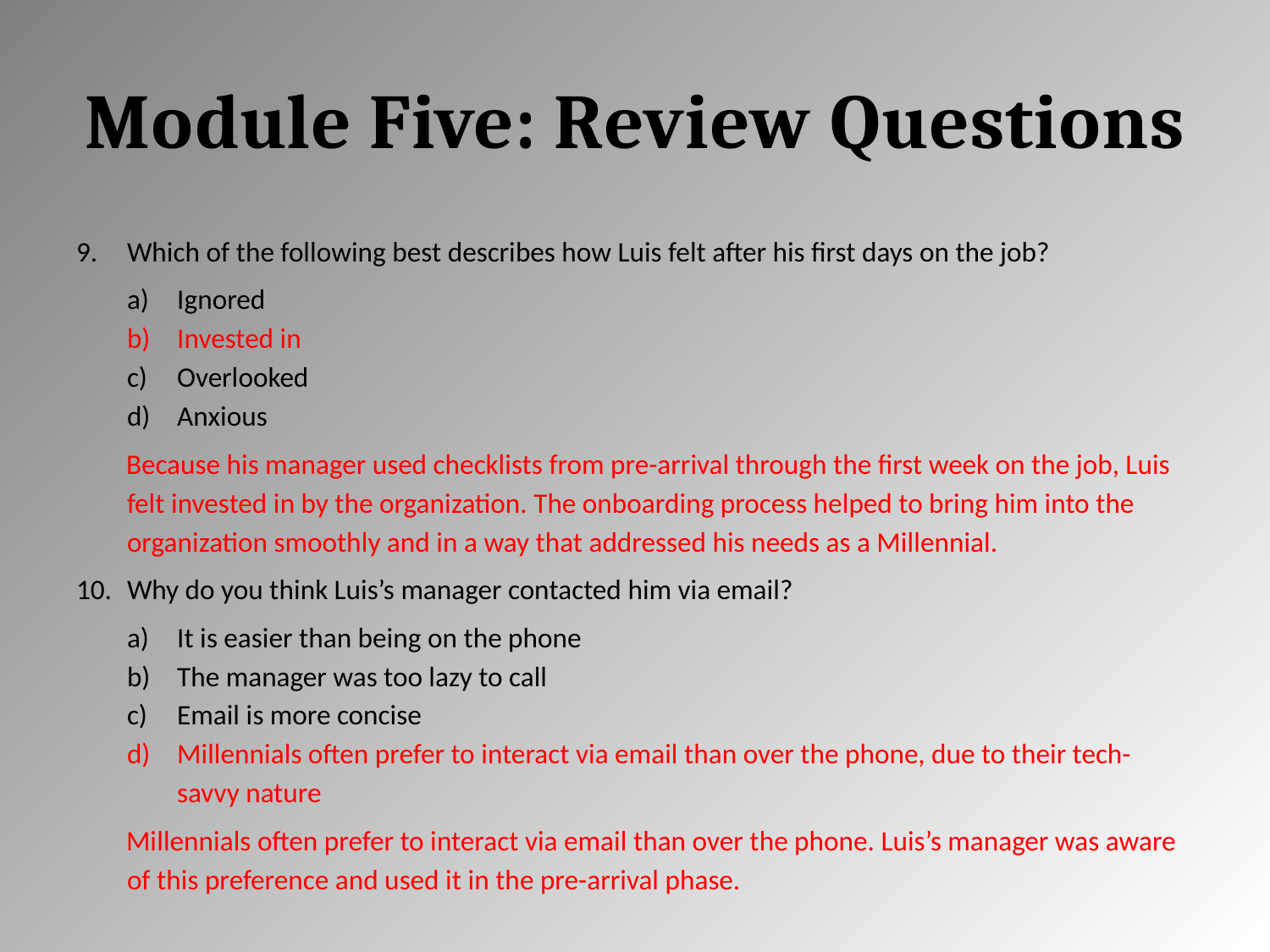

# Module Five: Review Questions
Which of the following best describes how Luis felt after his first days on the job?
Ignored
Invested in
Overlooked
Anxious
Because his manager used checklists from pre-arrival through the first week on the job, Luis felt invested in by the organization. The onboarding process helped to bring him into the organization smoothly and in a way that addressed his needs as a Millennial.
Why do you think Luis’s manager contacted him via email?
It is easier than being on the phone
The manager was too lazy to call
Email is more concise
Millennials often prefer to interact via email than over the phone, due to their tech-savvy nature
Millennials often prefer to interact via email than over the phone. Luis’s manager was aware of this preference and used it in the pre-arrival phase.